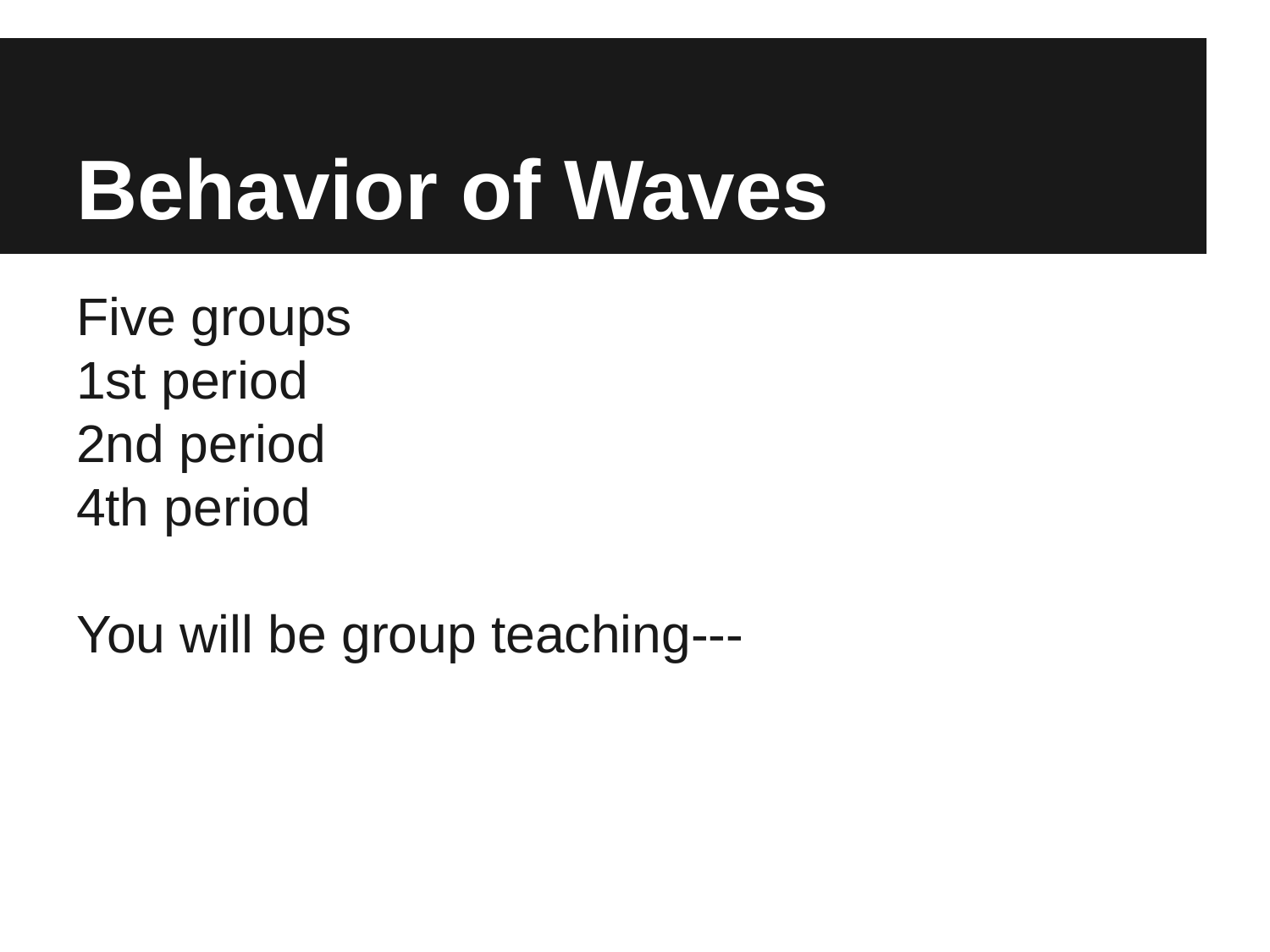

# Behavior of Waves
Five groups
1st period
2nd period
4th period

You will be group teaching---